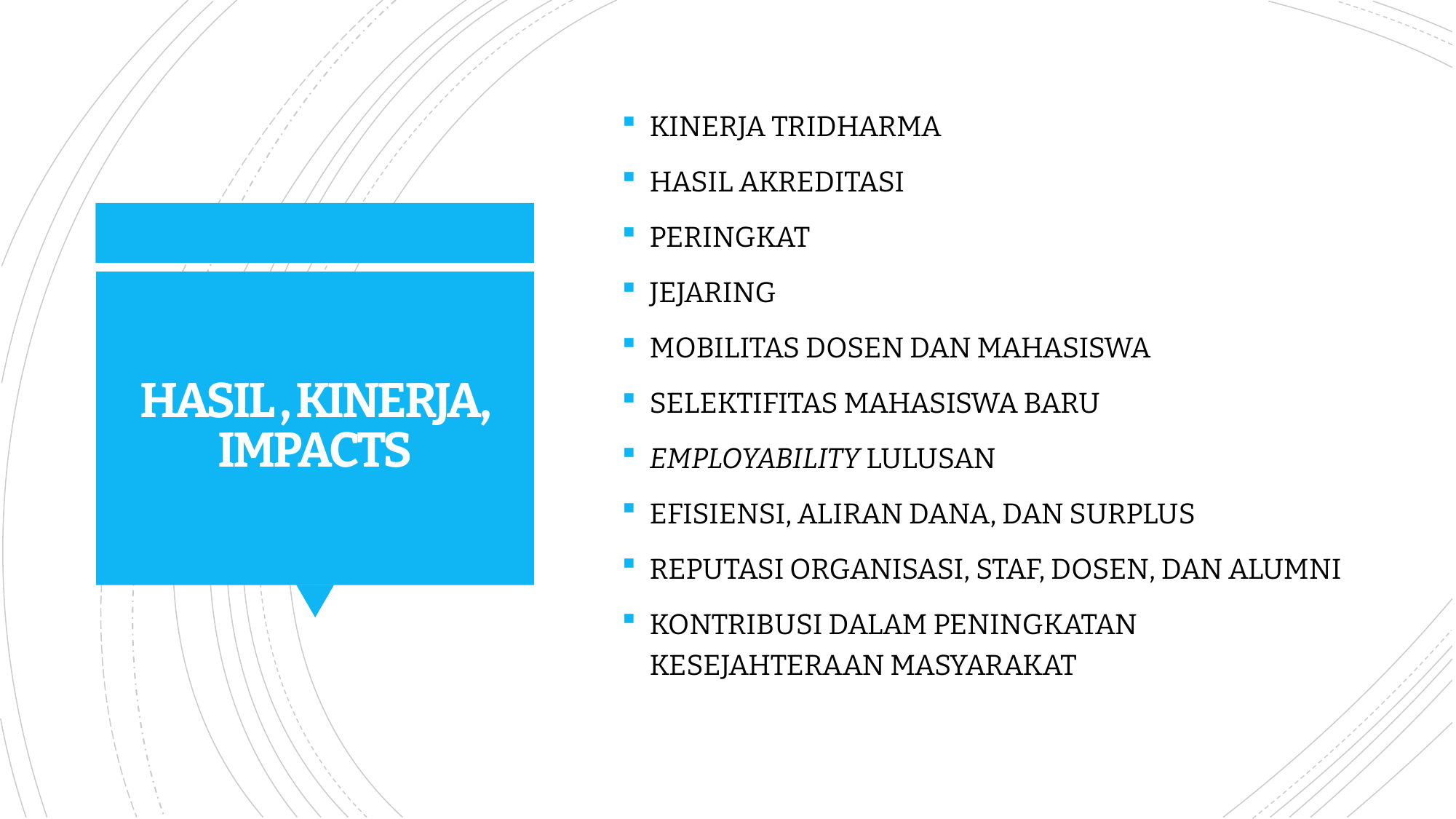

KINERJA TRIDHARMA
HASIL AKREDITASI
PERINGKAT
JEJARING
MOBILITAS DOSEN DAN MAHASISWA
SELEKTIFITAS MAHASISWA BARU
EMPLOYABILITY LULUSAN
EFISIENSI, ALIRAN DANA, DAN SURPLUS
REPUTASI ORGANISASI, STAF, DOSEN, DAN ALUMNI
KONTRIBUSI DALAM PENINGKATAN KESEJAHTERAAN MASYARAKAT

# HASIL , KINERJA, IMPACTS